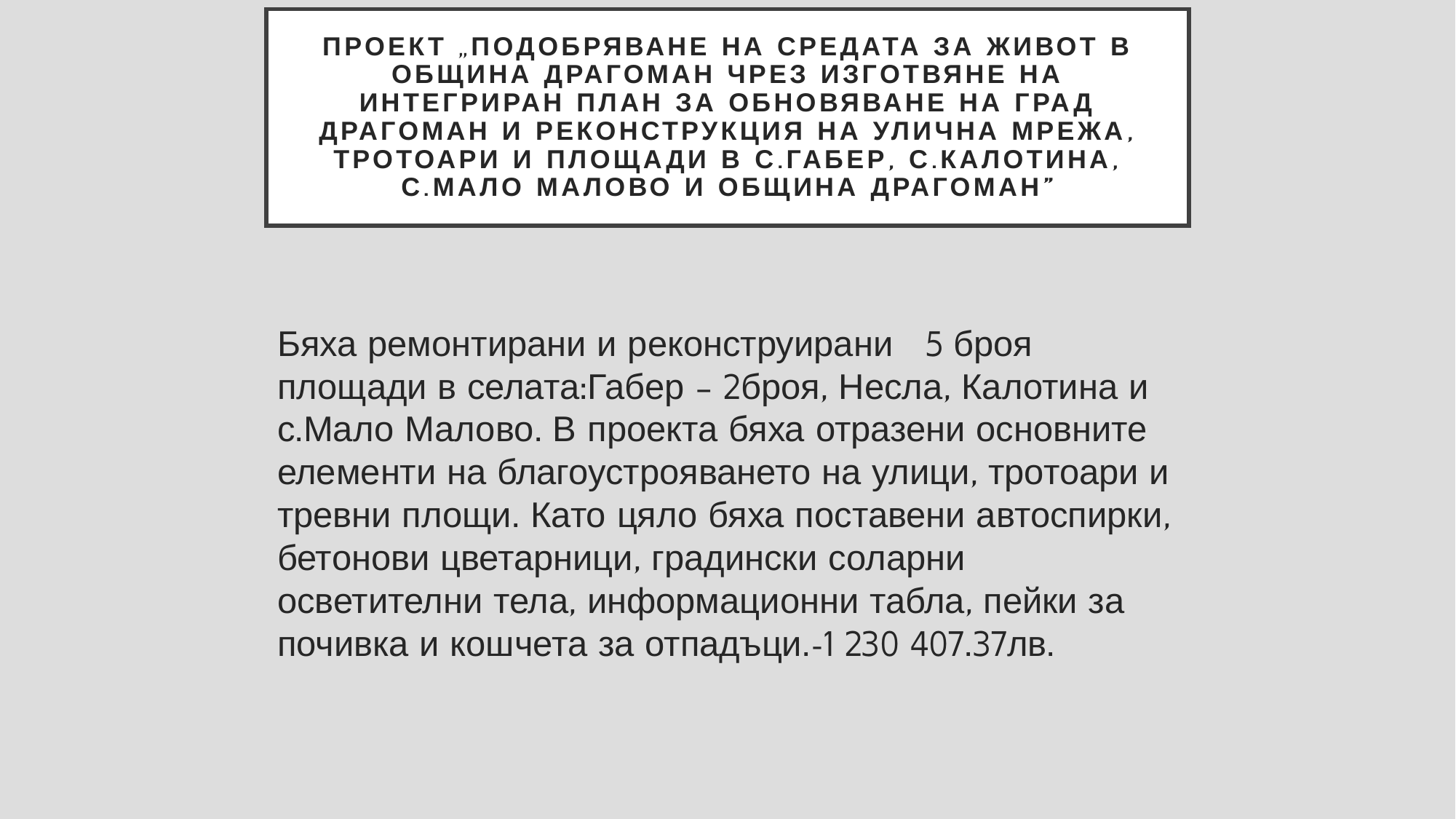

# Проект „Подобряване на средата за живот в община Драгоман чрез изготвяне на интегриран план за обновяване на град Драгоман и реконструкция на улична мрежа, тротоари и площади в с.Габер, с.Калотина, с.Мало Малово и община Драгоман”
Бяха ремонтирани и реконструирани   5 броя площади в селата:Габер – 2броя, Несла, Калотина и с.Мало Малово. В проекта бяха отразени основните елементи на благоустрояването на улици, тротоари и тревни площи. Като цяло бяха поставени автоспирки, бетонови цветарници, градински соларни осветителни тела, информационни табла, пейки за почивка и кошчета за отпадъци.-1 230 407.37лв.